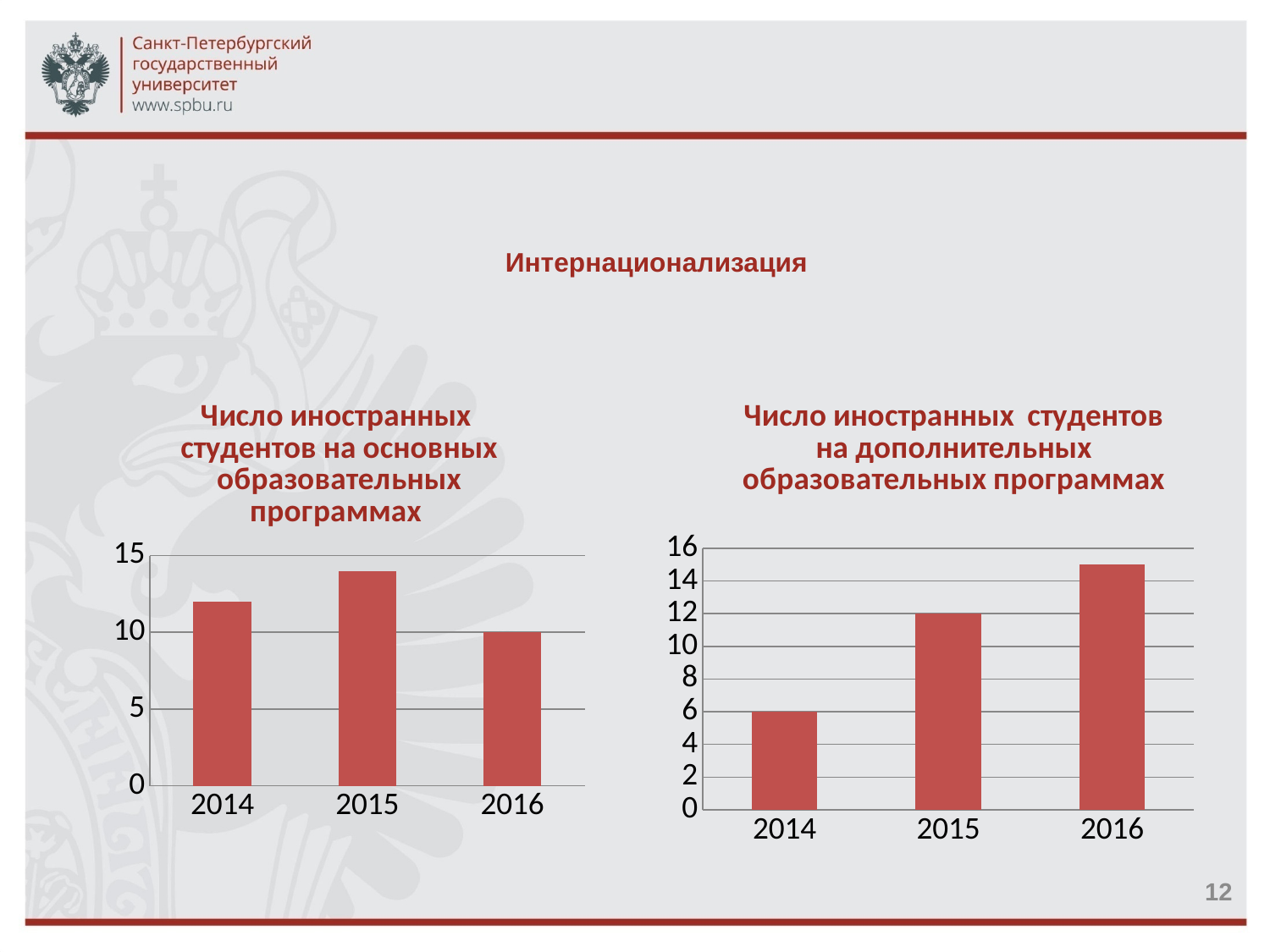

Интернационализация

### Chart: Число иностранных  студентов на основных образовательных программах

| Category | РИНЦ |
|---|---|
| 2014 | 12.0 |
| 2015 | 14.0 |
| 2016 | 10.0 |

### Chart: Число иностранных  студентов на дополнительных образовательных программах

| Category | ДОП |
|---|---|
| 2014 | 6.0 |
| 2015 | 12.0 |
| 2016 | 15.0 |
12